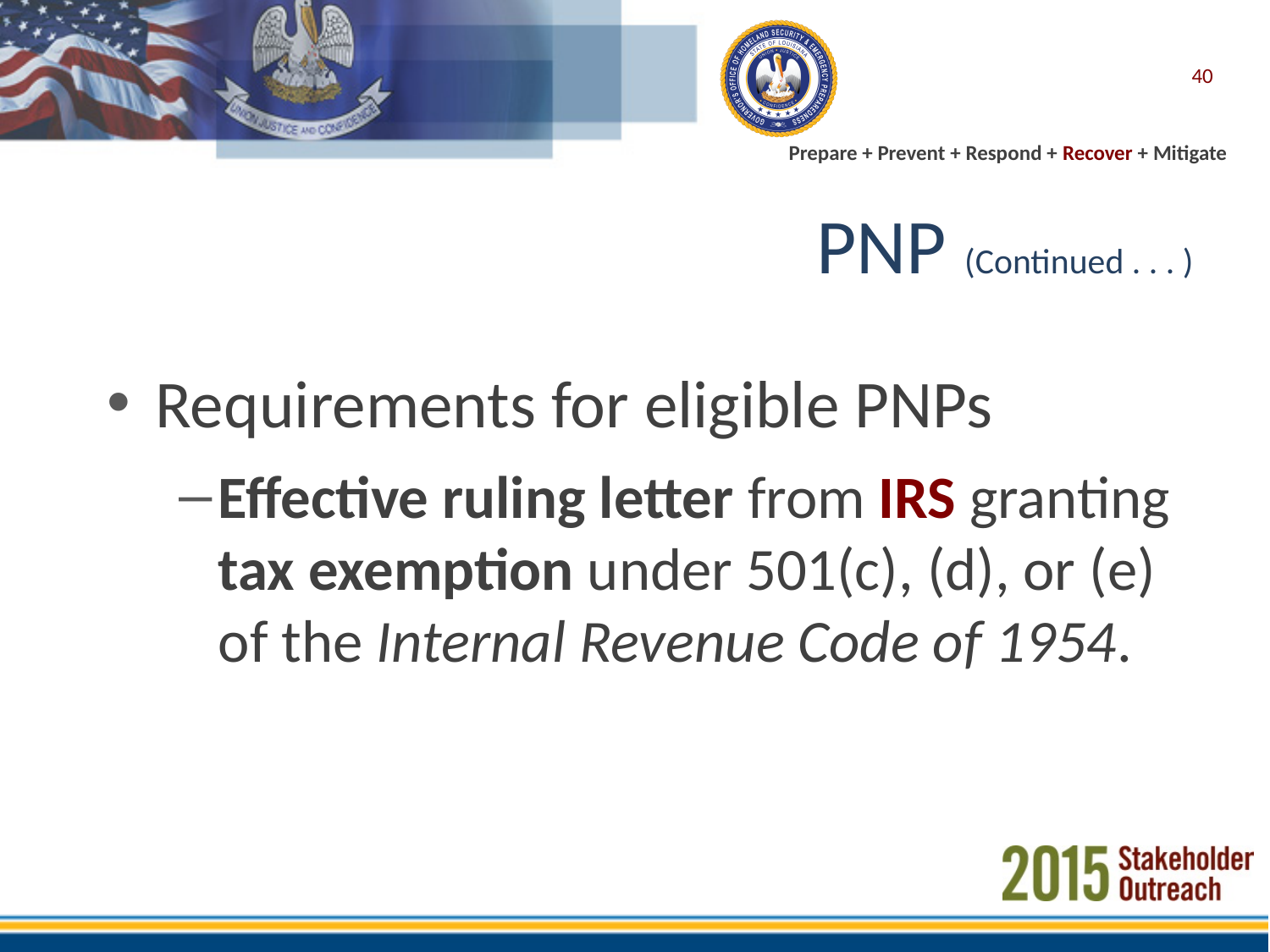

40
# PNP (Continued . . . )
Requirements for eligible PNPs
Effective ruling letter from IRS granting tax exemption under 501(c), (d), or (e) of the Internal Revenue Code of 1954.